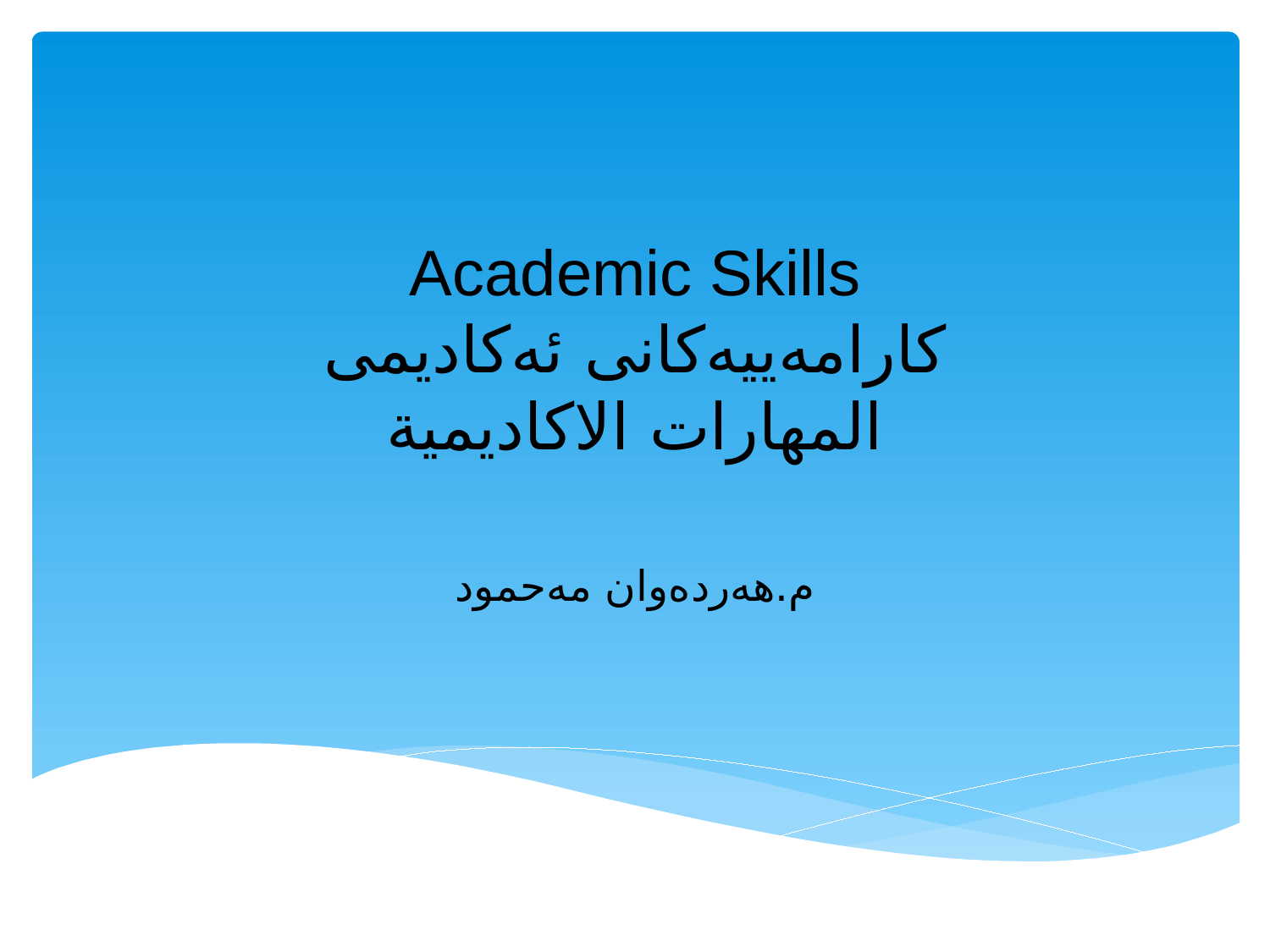

# Academic Skills كارامەییەكانی ئەكادیمی المهارات الاكاديمية

م.هەردەوان مەحمود